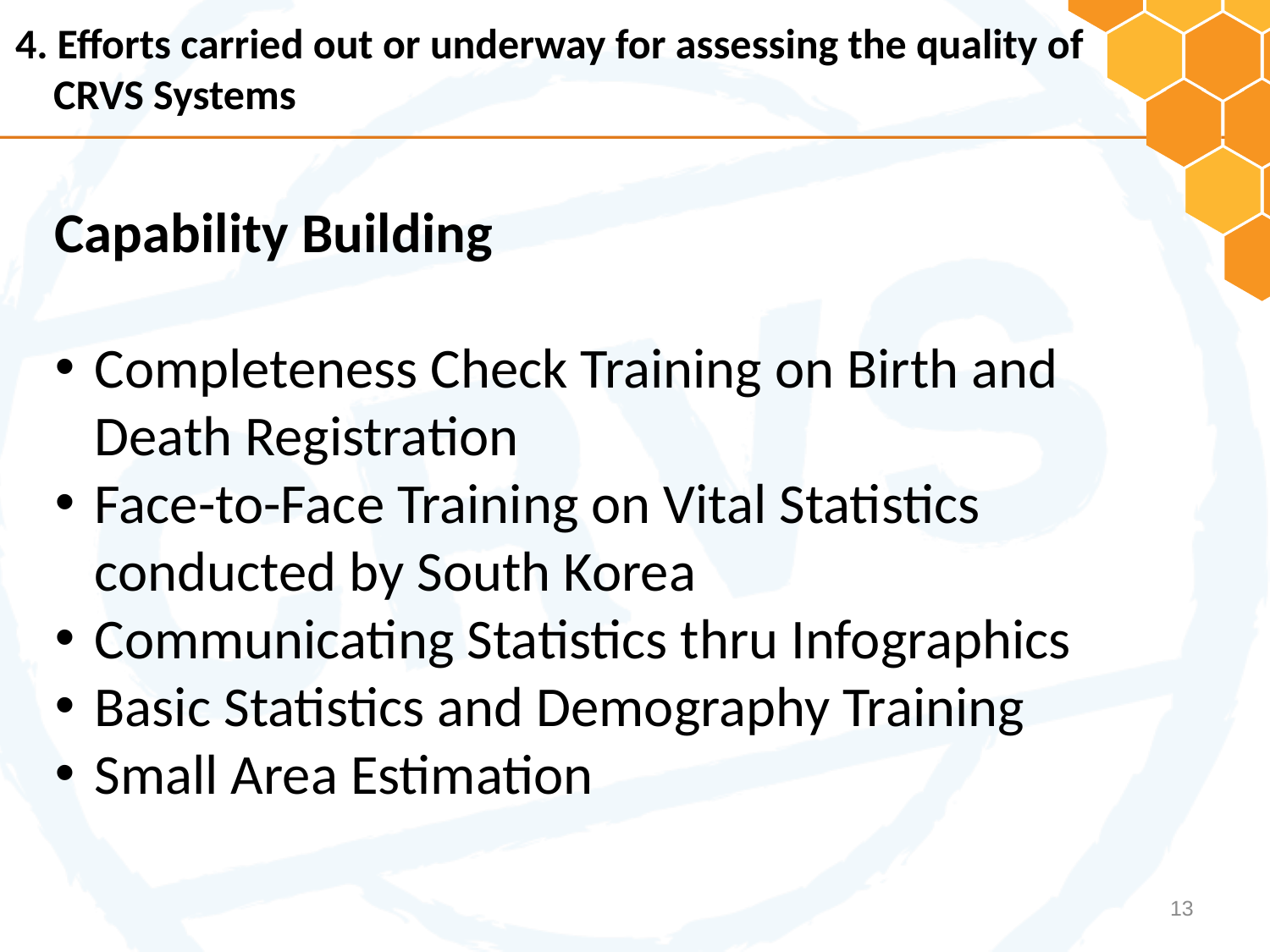

4. Efforts carried out or underway for assessing the quality of
    CRVS Systems
Capability Building

Completeness Check Training on Birth and Death Registration
Face-to-Face Training on Vital Statistics conducted by South Korea
Communicating Statistics thru Infographics
Basic Statistics and Demography Training
Small Area Estimation

13